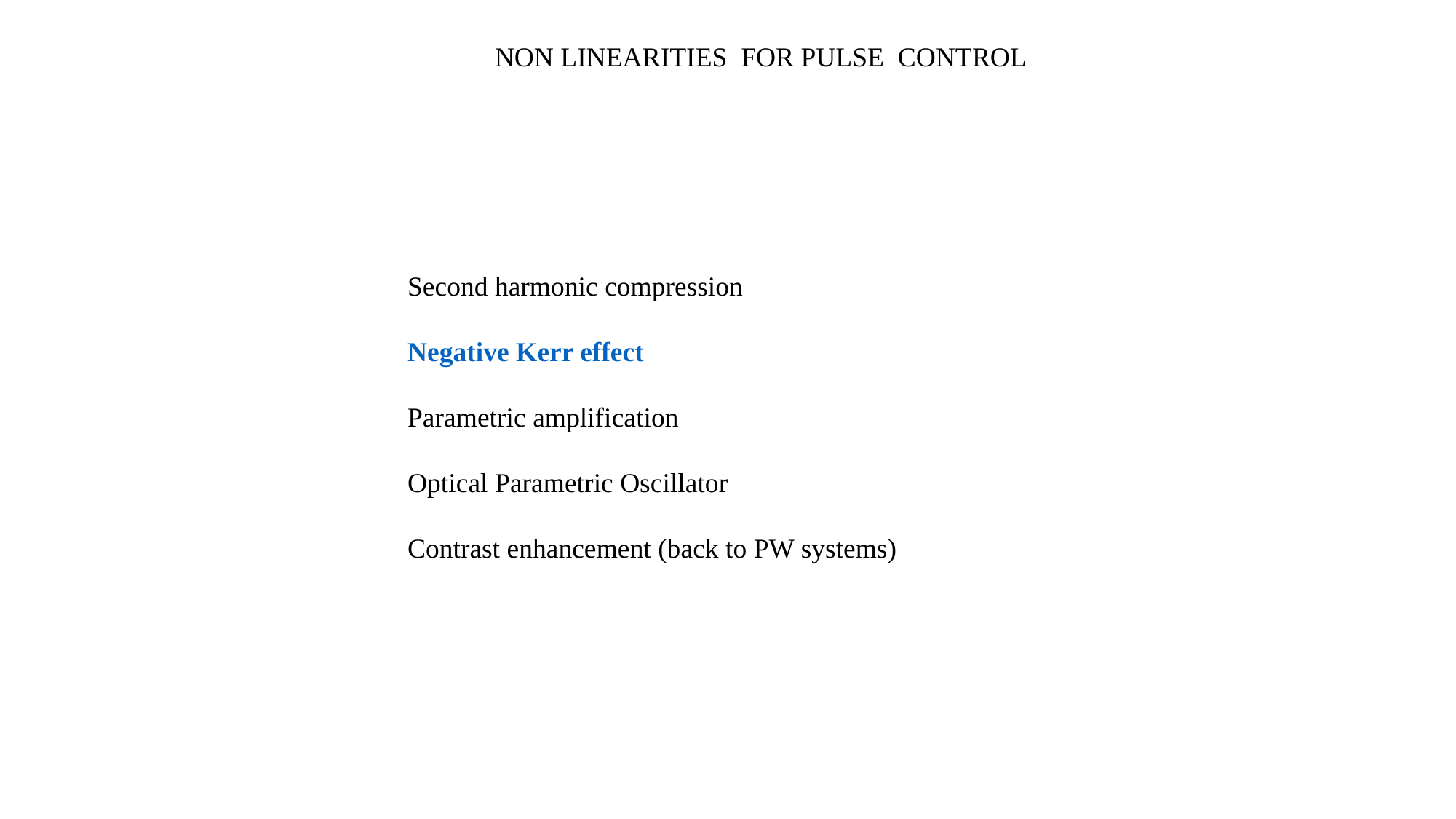

NON LINEARITIES  FOR PULSE  CONTROL
Second harmonic compression

Negative Kerr effect

Parametric amplification

Optical Parametric Oscillator

Contrast enhancement (back to PW systems)